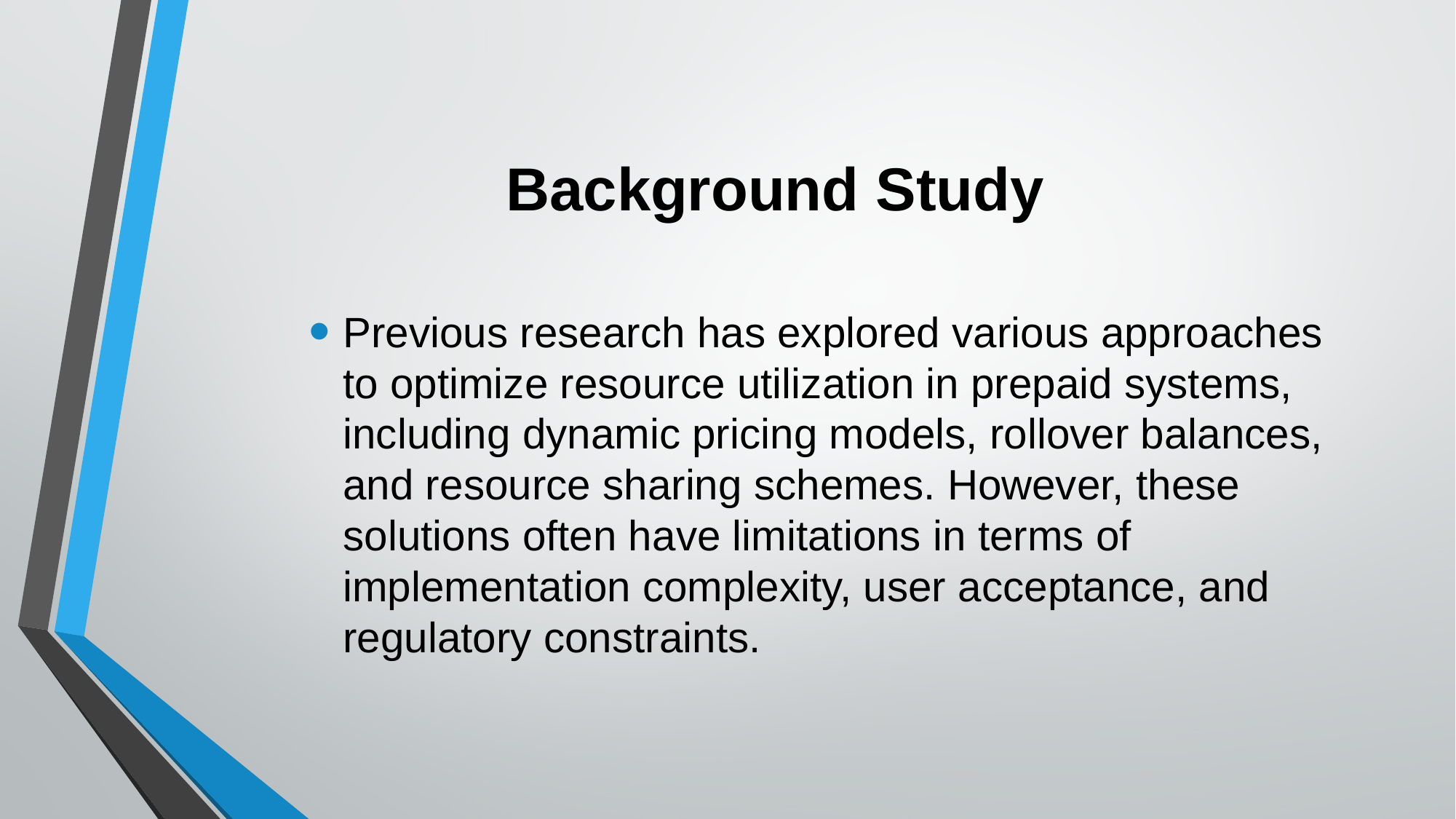

# Background Study
Previous research has explored various approaches to optimize resource utilization in prepaid systems, including dynamic pricing models, rollover balances, and resource sharing schemes. However, these solutions often have limitations in terms of implementation complexity, user acceptance, and regulatory constraints.